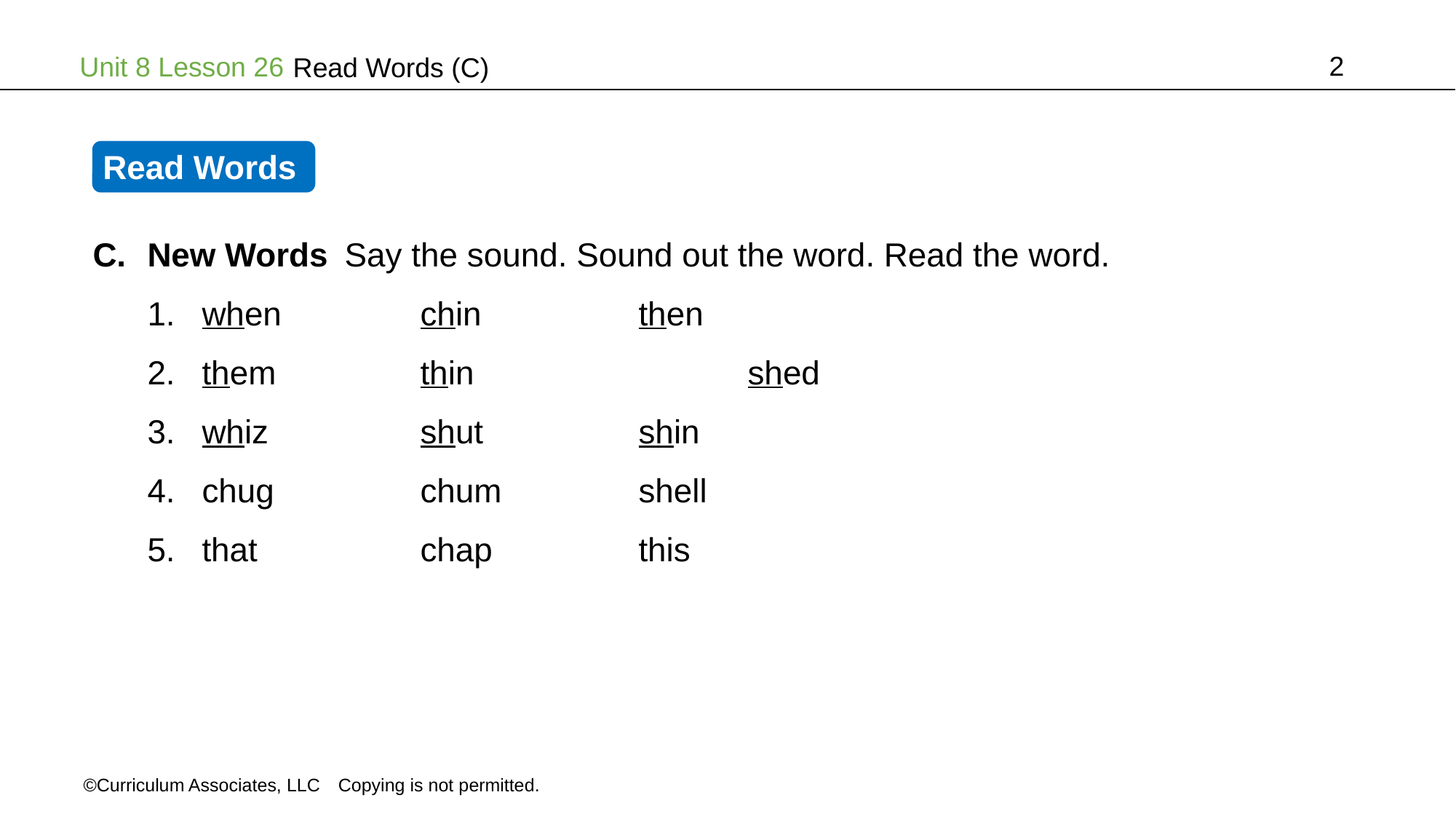

2
Read Words (C)

Read Words

New Words Say the sound. Sound out the word. Read the word.
when		chin		then
them		thin			shed
whiz		shut		shin
chug		chum		shell
that		chap		this